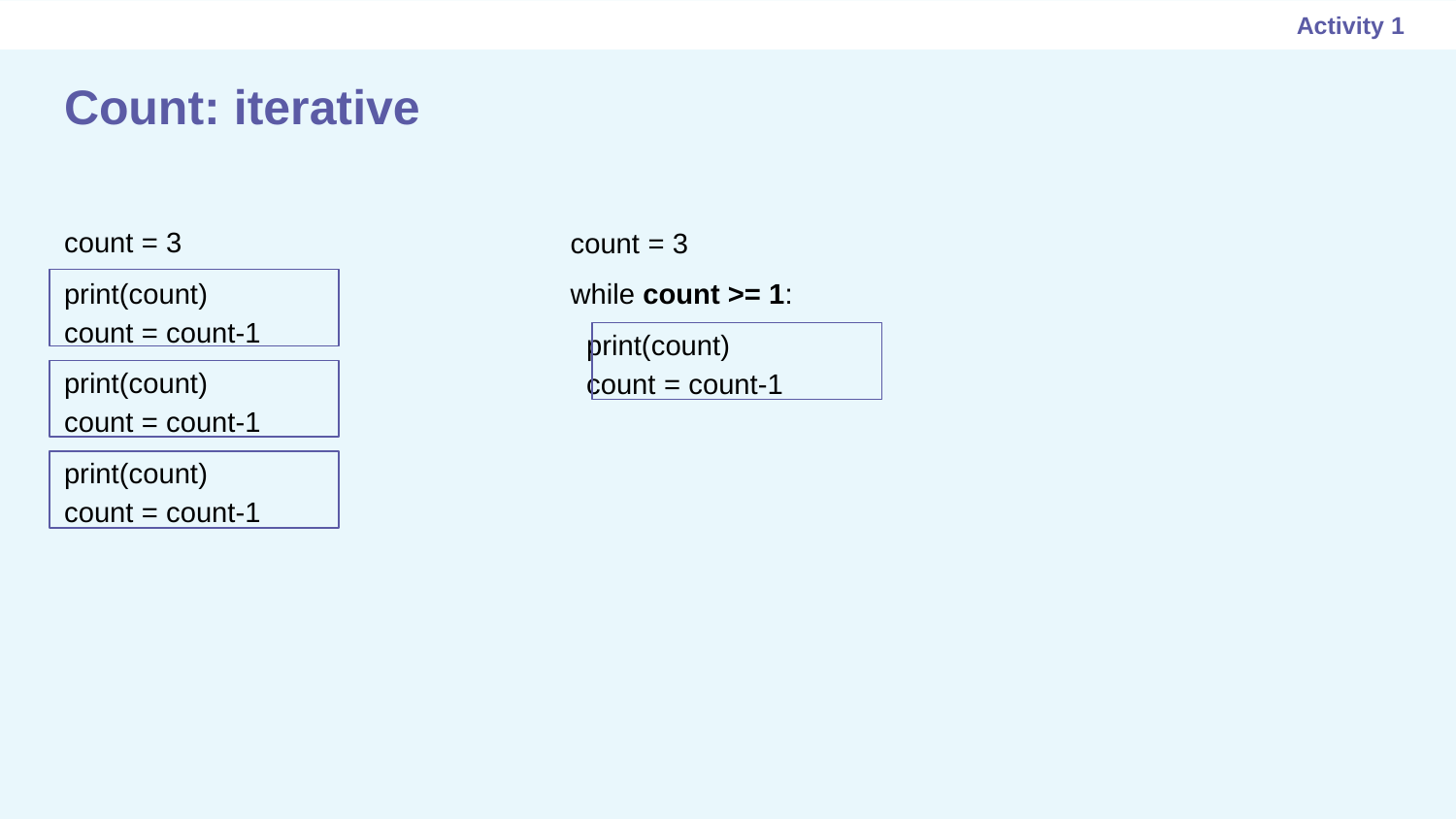

Activity 1
Count: iterative
count = 3
print(count)
count = count-1
print(count)
count = count-1
print(count)
count = count-1
count = 3
while count >= 1:
  print(count)
  count = count-1